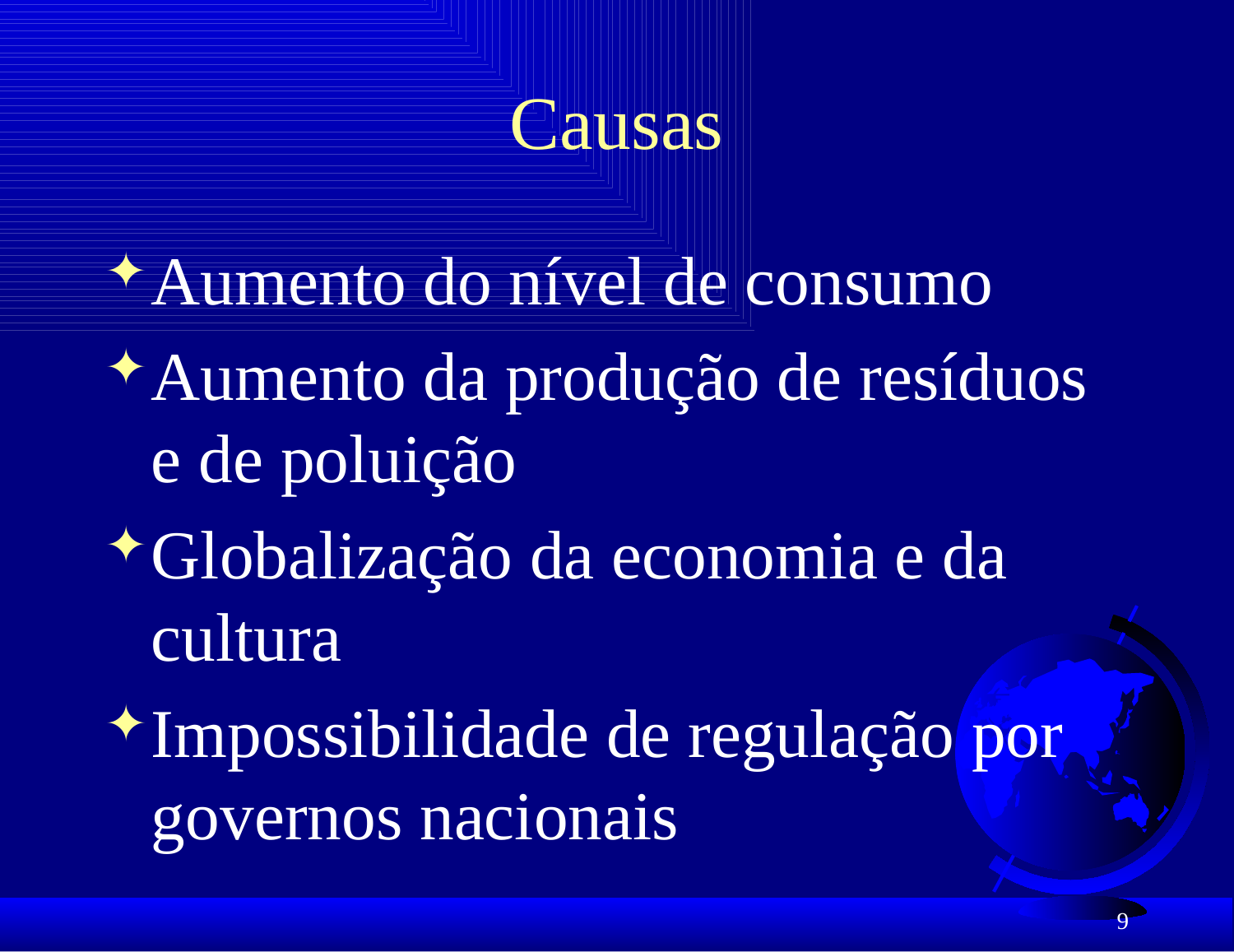

# Causas
Aumento do nível de consumo
Aumento da produção de resíduos e de poluição
Globalização da economia e da cultura
Impossibilidade de regulação por governos nacionais

9